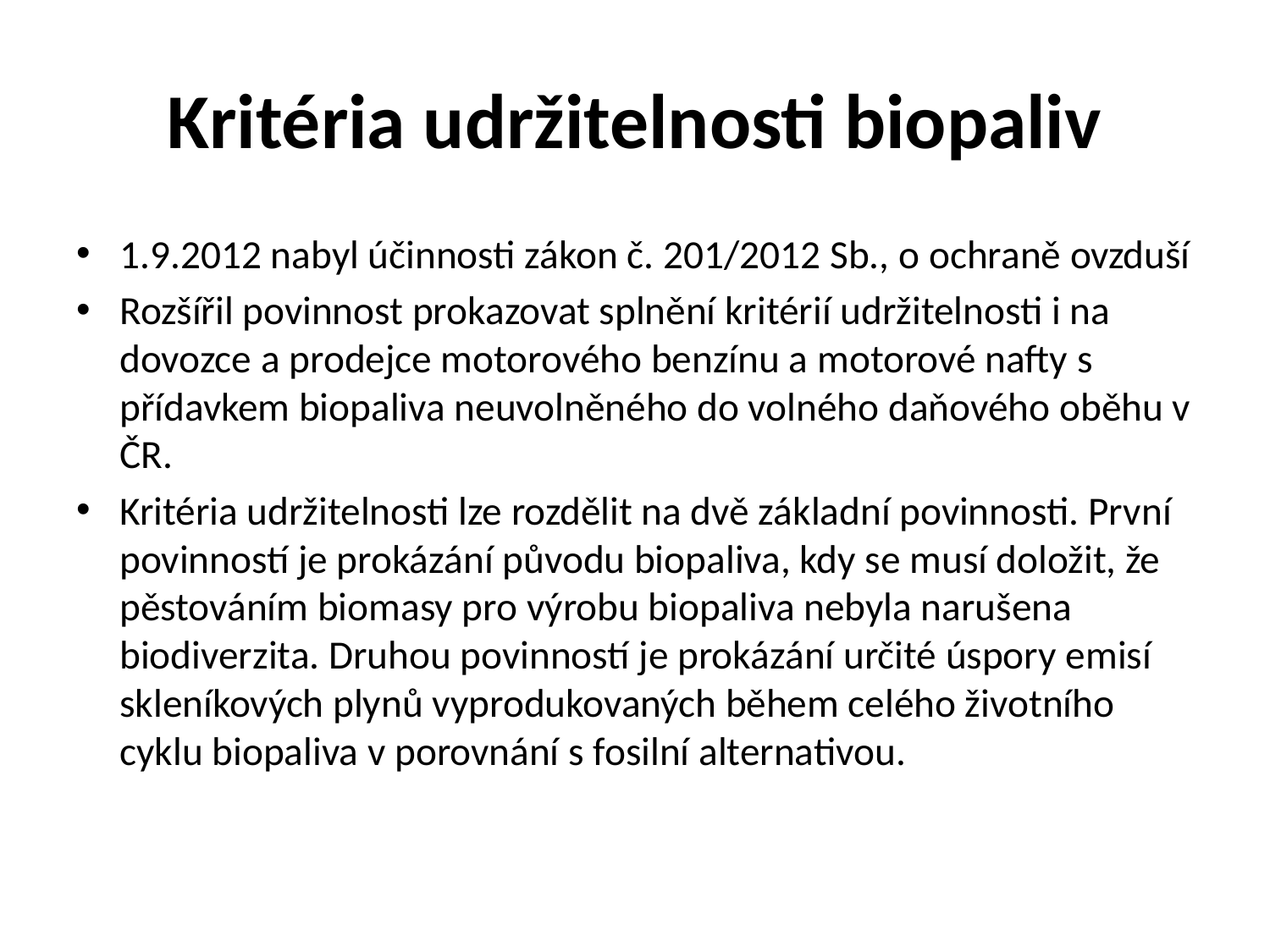

# Kritéria udržitelnosti biopaliv
1.9.2012 nabyl účinnosti zákon č. 201/2012 Sb., o ochraně ovzduší
Rozšířil povinnost prokazovat splnění kritérií udržitelnosti i na dovozce a prodejce motorového benzínu a motorové nafty s přídavkem biopaliva neuvolněného do volného daňového oběhu v ČR.
Kritéria udržitelnosti lze rozdělit na dvě základní povinnosti. První povinností je prokázání původu biopaliva, kdy se musí doložit, že pěstováním biomasy pro výrobu biopaliva nebyla narušena biodiverzita. Druhou povinností je prokázání určité úspory emisí skleníkových plynů vyprodukovaných během celého životního cyklu biopaliva v porovnání s fosilní alternativou.